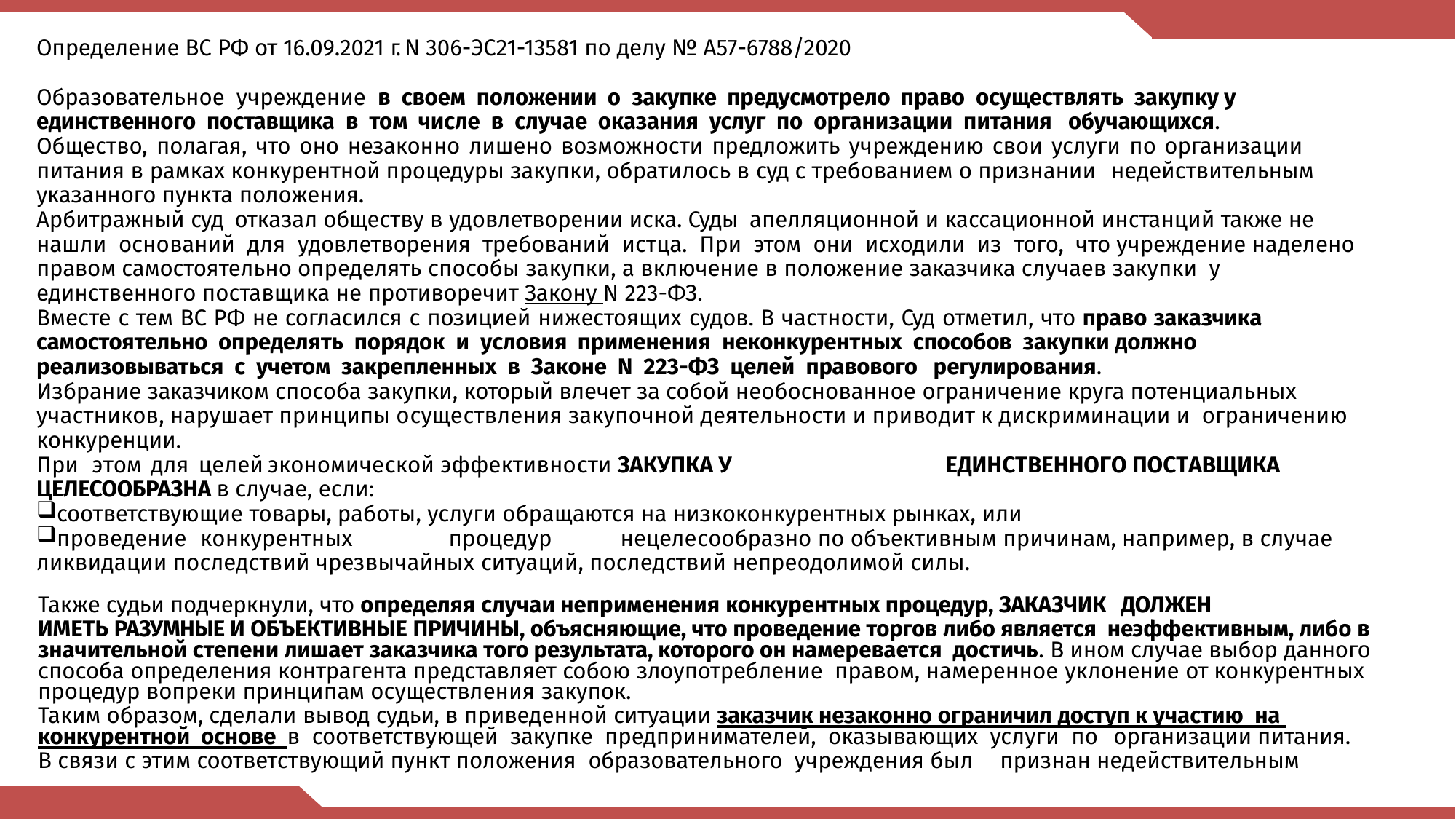

Определение ВС РФ от 16.09.2021 г. N 306-ЭС21-13581 по делу № А57-6788/2020

Образовательное  учреждение  в  своем  положении  о  закупке  предусмотрело  право  осуществлять  закупку у единственного  поставщика  в  том  числе  в  случае  оказания  услуг  по  организации  питания  обучающихся.
Общество, полагая, что оно незаконно лишено возможности предложить учреждению свои услуги по организации питания в рамках конкурентной процедуры закупки, обратилось в суд с требованием о признании  недействительным указанного пункта положения.
Арбитражный суд  отказал обществу в удовлетворении иска. Суды  апелляционной и кассационной инстанций также не  нашли  оснований  для  удовлетворения  требований  истца.  При  этом  они  исходили  из  того,  что учреждение наделено правом самостоятельно определять способы закупки, а включение в положение заказчика случаев закупки  у единственного поставщика не противоречит Закону N 223-ФЗ.
Вместе с тем ВС РФ не согласился с позицией нижестоящих судов. В частности, Суд отметил, что право заказчика самостоятельно  определять  порядок  и  условия  применения  неконкурентных  способов  закупки должно реализовываться  с  учетом  закрепленных  в  Законе  N  223-ФЗ  целей  правового   регулирования.
Избрание заказчиком способа закупки, который влечет за собой необоснованное ограничение круга потенциальных участников, нарушает принципы осуществления закупочной деятельности и приводит к дискриминации и  ограничению конкуренции.
При	этом	для	целей	экономической эффективности ЗАКУПКА У	ЕДИНСТВЕННОГО ПОСТАВЩИКА  ЦЕЛЕСООБРАЗНА в случае, если:
соответствующие товары, работы, услуги обращаются на низкоконкурентных рынках, или
проведение	конкурентных	процедур	нецелесообразно по объективным причинам, например, в случае  ликвидации последствий чрезвычайных ситуаций, последствий непреодолимой силы.

Также судьи подчеркнули, что определяя случаи неприменения конкурентных процедур, ЗАКАЗЧИК  ДОЛЖЕН
ИМЕТЬ РАЗУМНЫЕ И ОБЪЕКТИВНЫЕ ПРИЧИНЫ, объясняющие, что проведение торгов либо является  неэффективным, либо в значительной степени лишает заказчика того результата, которого он намеревается  достичь. В ином случае выбор данного способа определения контрагента представляет собою злоупотребление  правом, намеренное уклонение от конкурентных процедур вопреки принципам осуществления закупок.
Таким образом, сделали вывод судьи, в приведенной ситуации заказчик незаконно ограничил доступ к участию  на  конкурентной  основе  в  соответствующей  закупке  предпринимателей,  оказывающих  услуги  по  организации питания.
В связи с этим соответствующий пункт положения  образовательного  учреждения был    признан недействительным